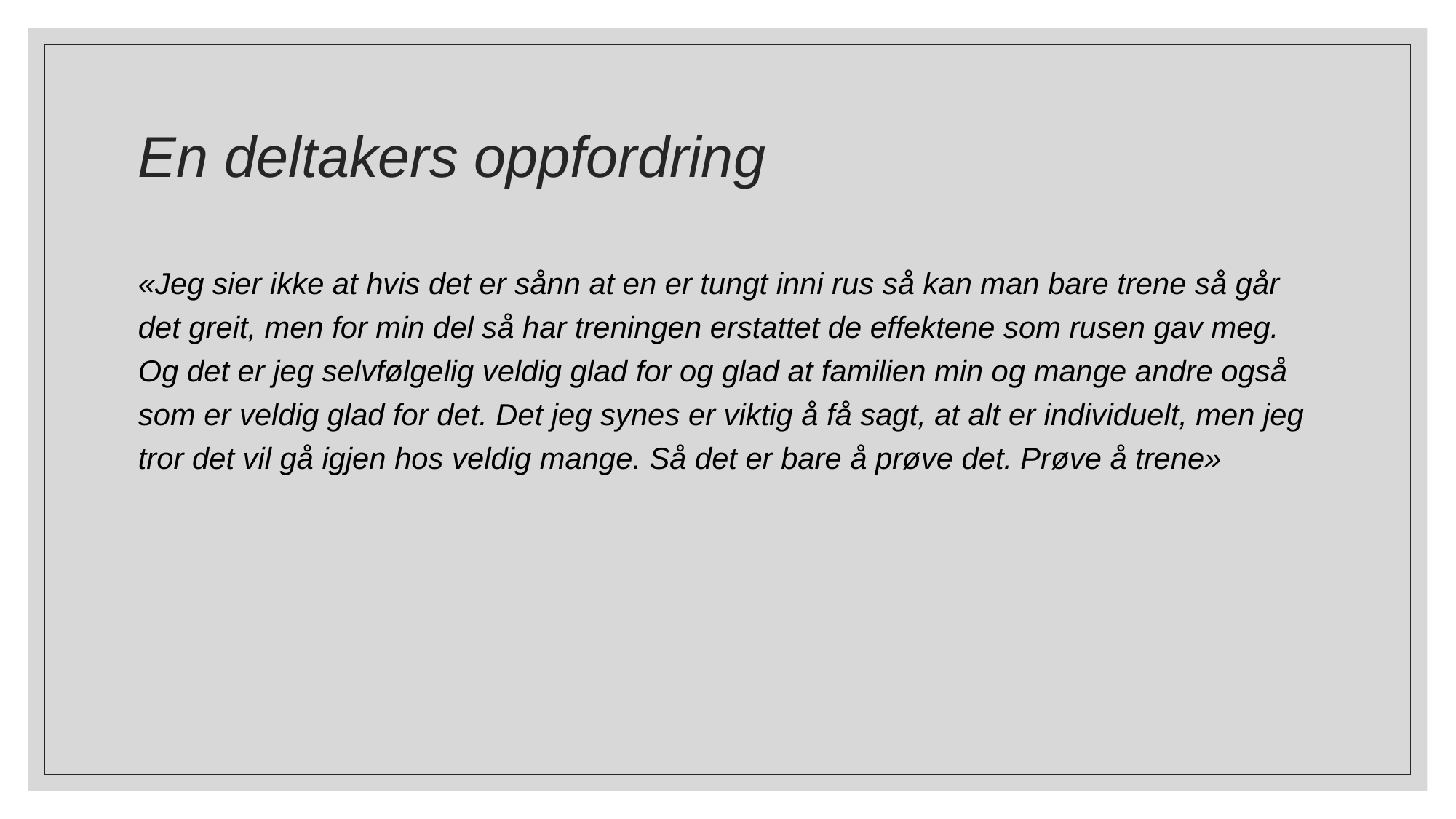

# En deltakers oppfordring
«Jeg sier ikke at hvis det er sånn at en er tungt inni rus så kan man bare trene så går det greit, men for min del så har treningen erstattet de effektene som rusen gav meg. Og det er jeg selvfølgelig veldig glad for og glad at familien min og mange andre også som er veldig glad for det. Det jeg synes er viktig å få sagt, at alt er individuelt, men jeg tror det vil gå igjen hos veldig mange. Så det er bare å prøve det. Prøve å trene»